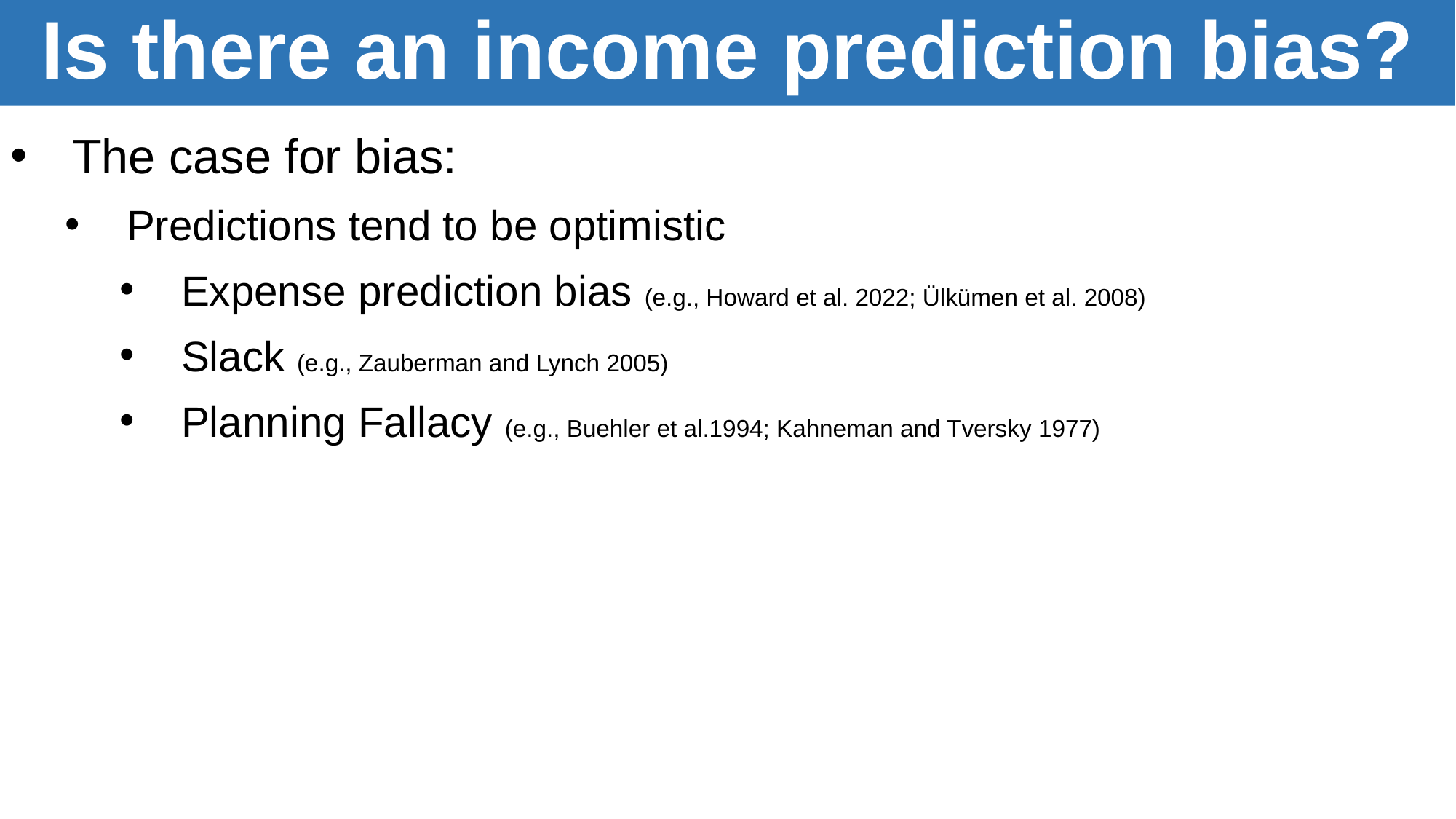

# Is there an income prediction bias?

The case for bias:

Predictions tend to be optimistic

Expense prediction bias (e.g., Howard et al. 2022; Ülkümen et al. 2008)

Slack (e.g., Zauberman and Lynch 2005)

Planning Fallacy (e.g., Buehler et al.1994; Kahneman and Tversky 1977)